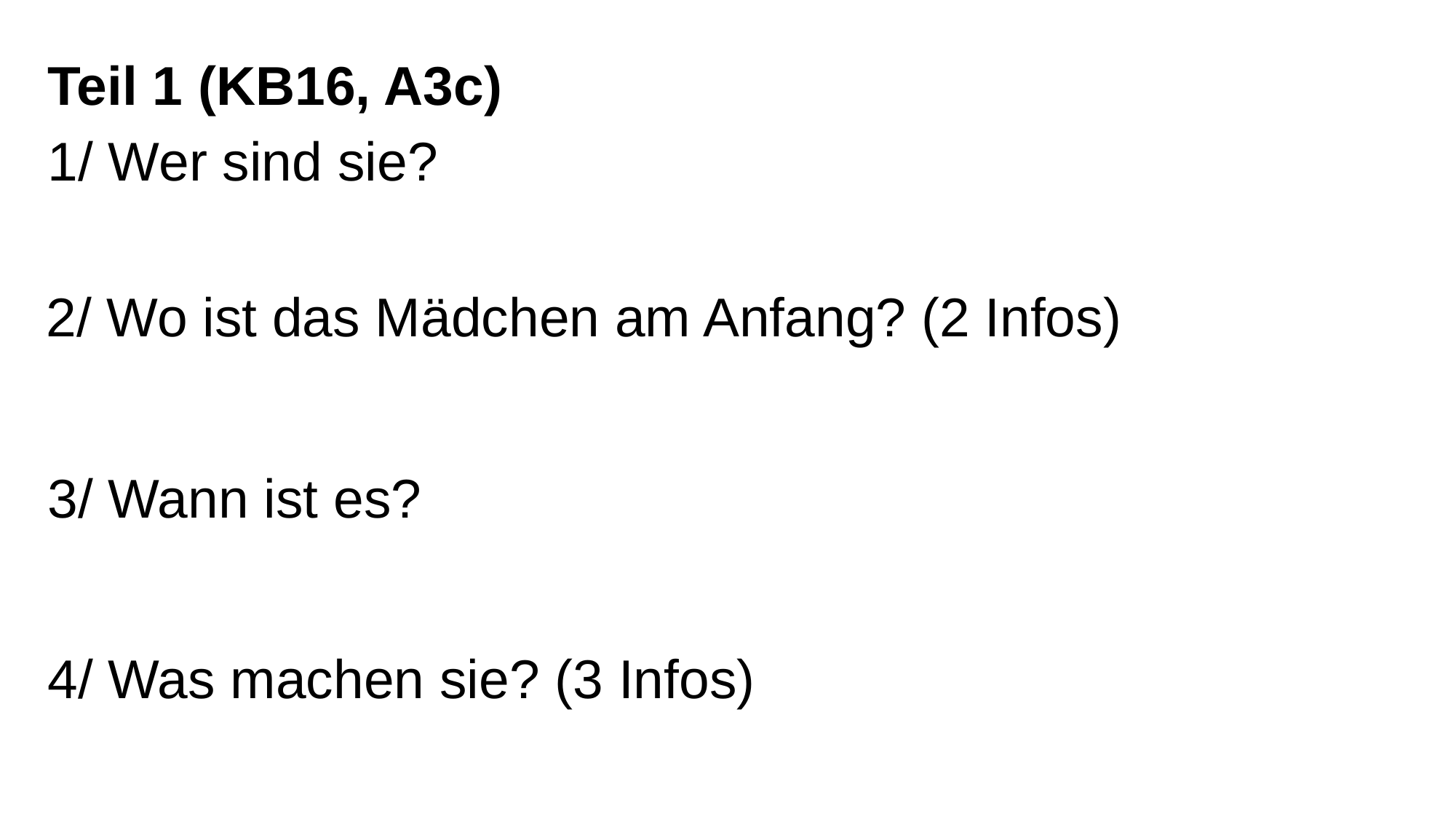

Teil 1 (KB16, A3c)
1/ Wer sind sie?
2/ Wo ist das Mädchen am Anfang? (2 Infos)
3/ Wann ist es?
4/ Was machen sie? (3 Infos)